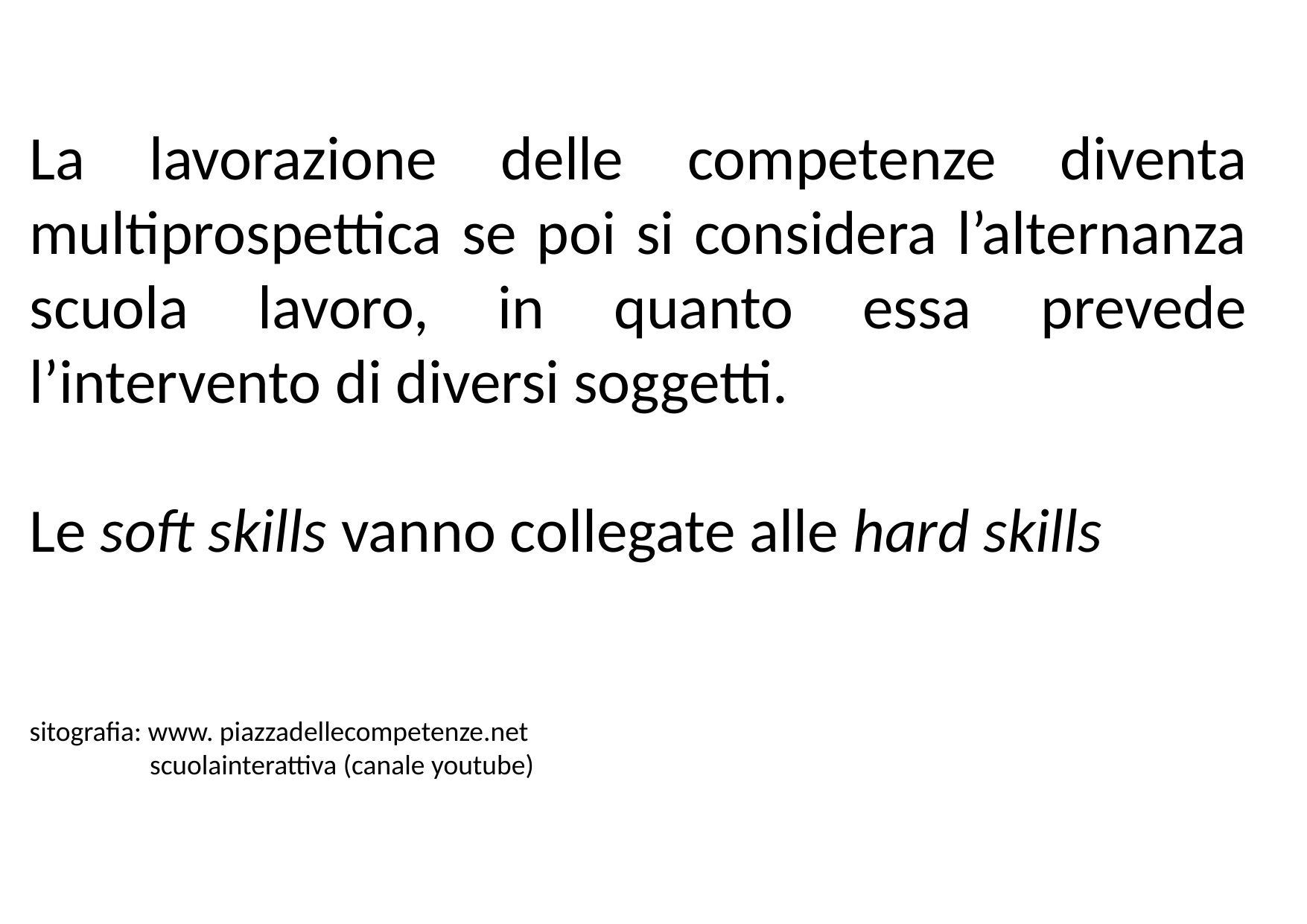

La lavorazione delle competenze diventa multiprospettica se poi si considera l’alternanza scuola lavoro, in quanto essa prevede l’intervento di diversi soggetti.

Le soft skills vanno collegate alle hard skills

sitografia: www. piazzadellecompetenze.net
                   scuolainterattiva (canale youtube)